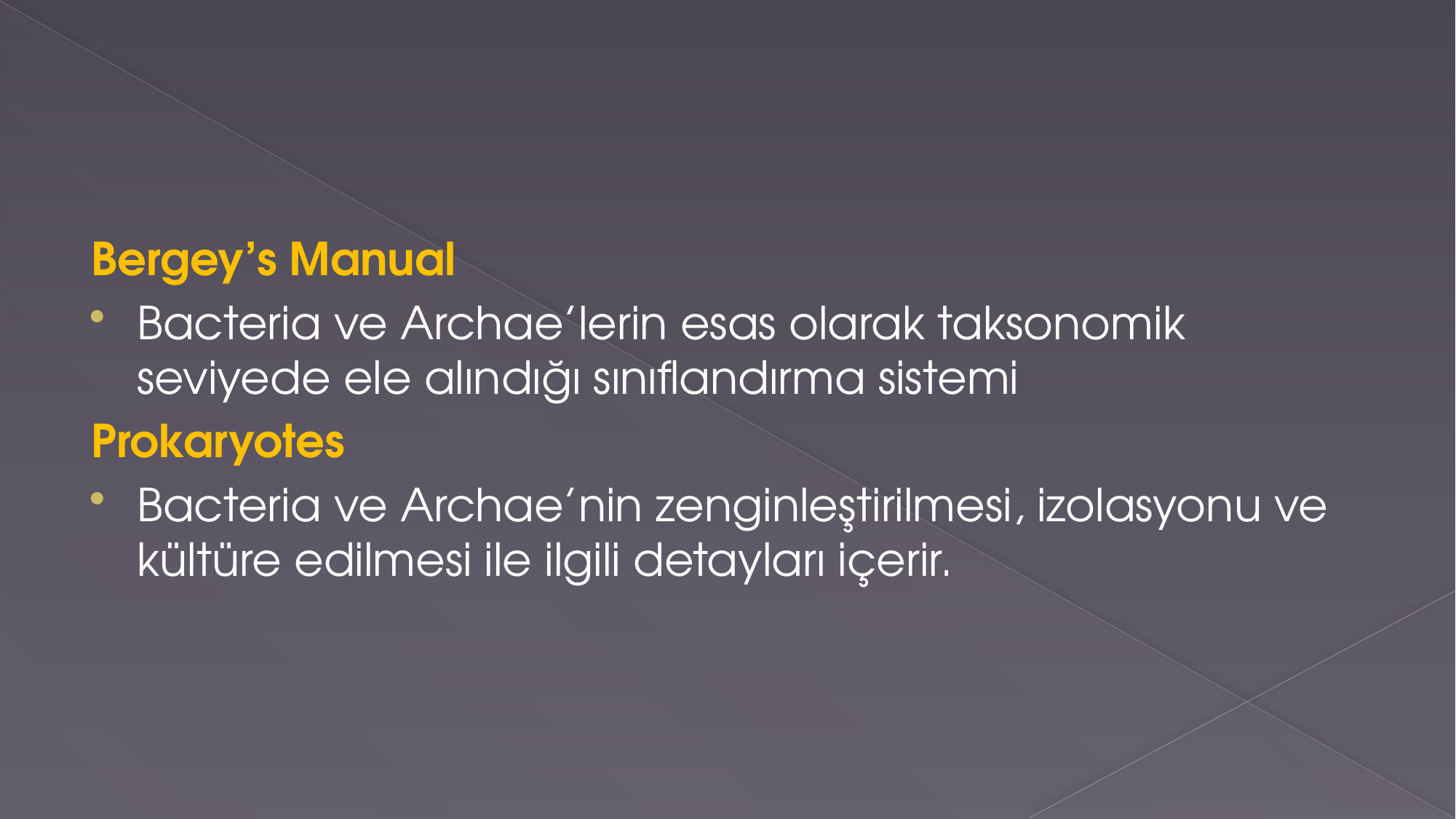

#
Bergey’s Manual
Bacteria ve Archae’lerin esas olarak taksonomik seviyede ele alındığı sınıflandırma sistemi
Prokaryotes
Bacteria ve Archae’nin zenginleştirilmesi, izolasyonu ve kültüre edilmesi ile ilgili detayları içerir.